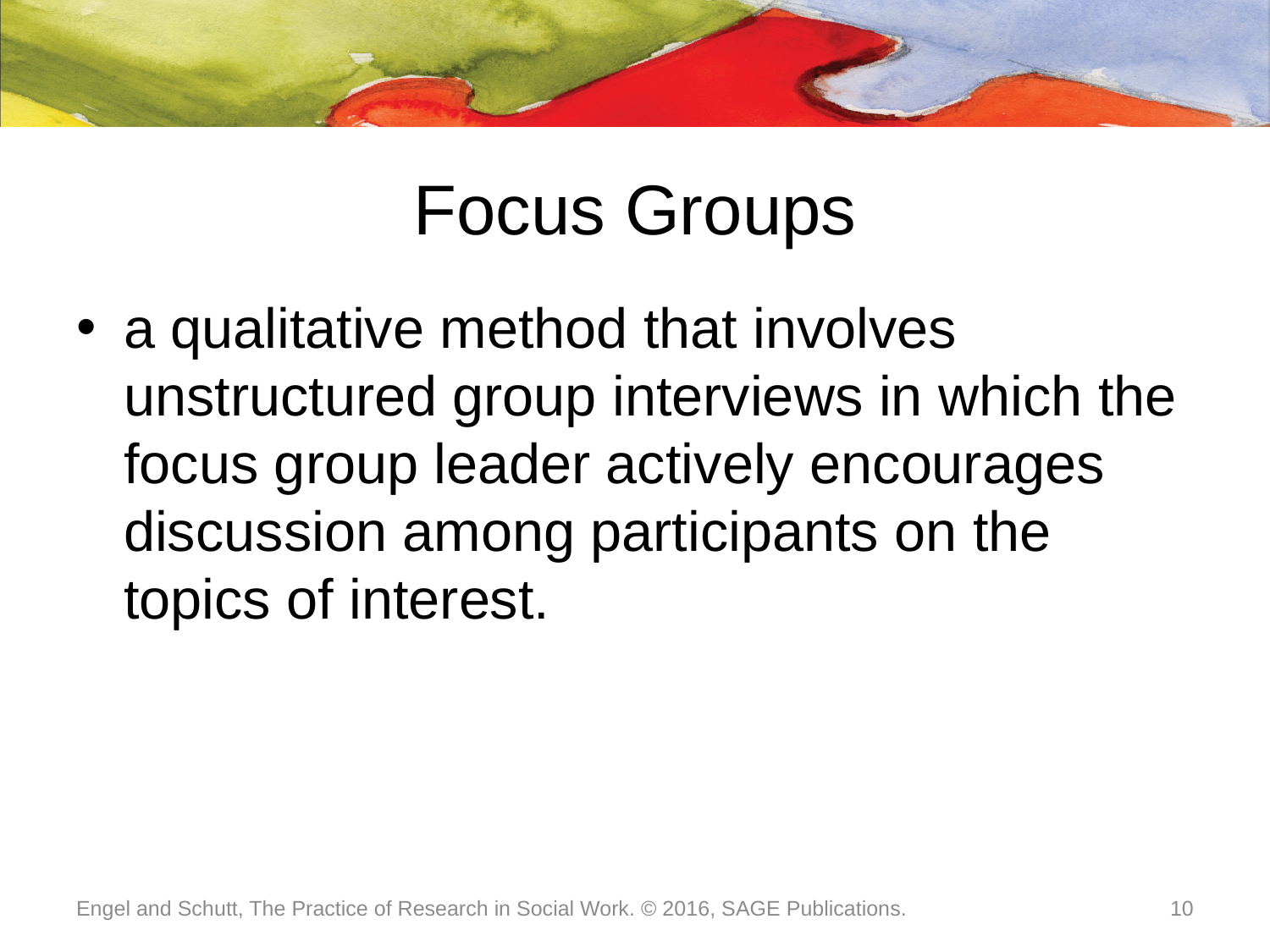

# Focus Groups
a qualitative method that involves unstructured group interviews in which the focus group leader actively encourages discussion among participants on the topics of interest.
Engel and Schutt, The Practice of Research in Social Work. © 2016, SAGE Publications.
10